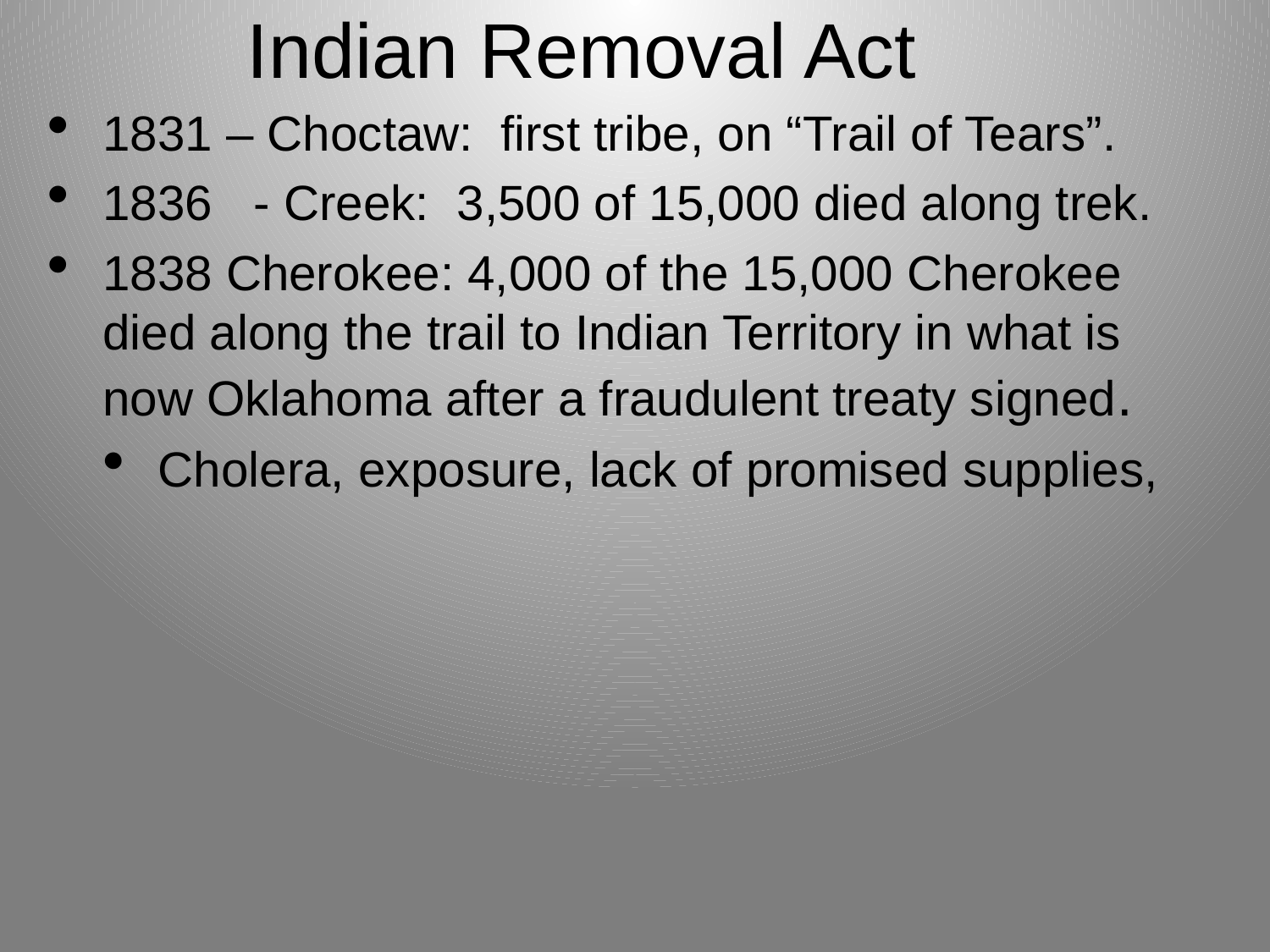

# Indian Removal Act
1831 – Choctaw:  first tribe, on “Trail of Tears”.
1836   - Creek:  3,500 of 15,000 died along trek.
1838 Cherokee: 4,000 of the 15,000 Cherokee died along the trail to Indian Territory in what is now Oklahoma after a fraudulent treaty signed.
Cholera, exposure, lack of promised supplies,